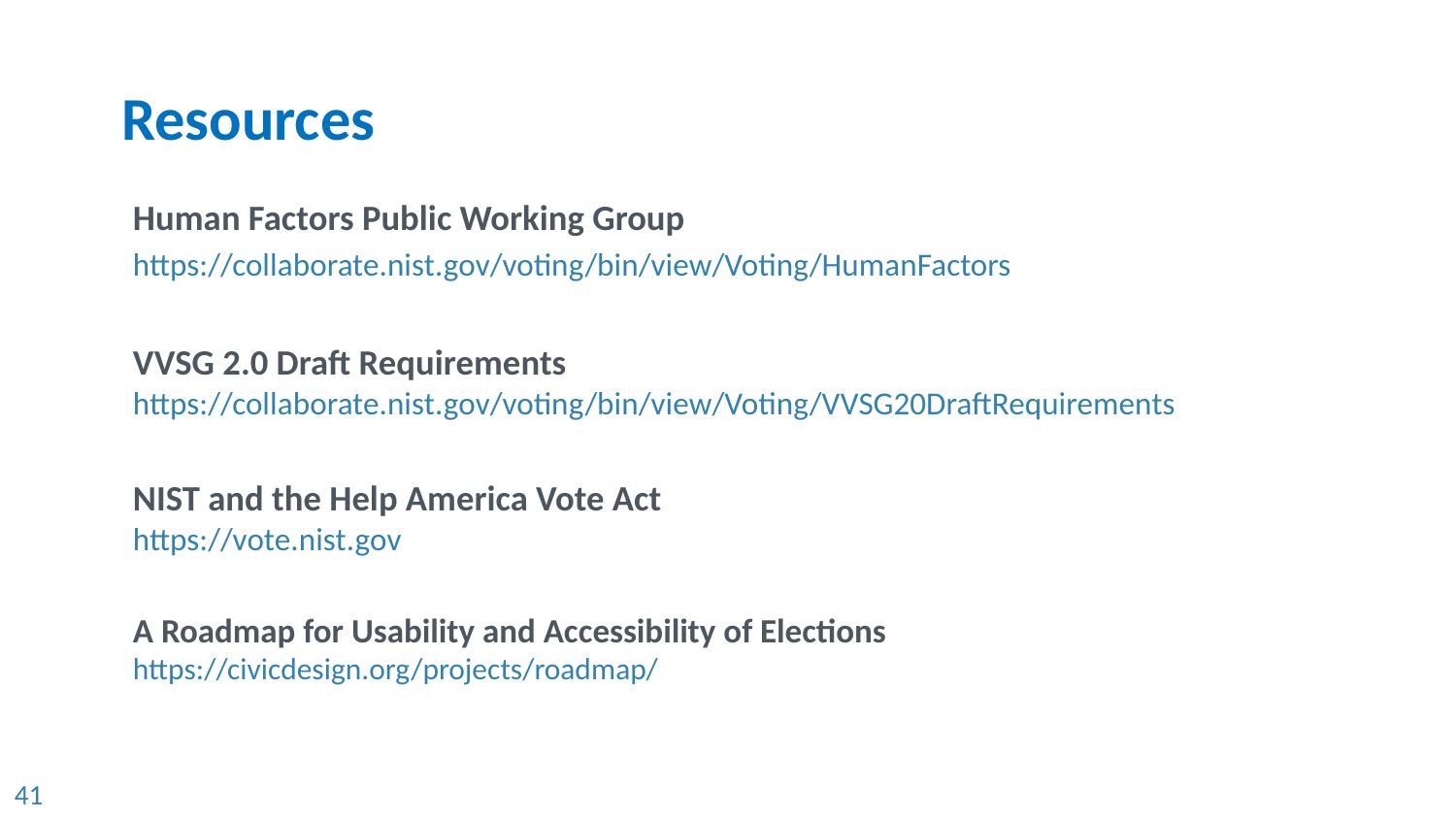

# Resources
Human Factors Public Working Group
https://collaborate.nist.gov/voting/bin/view/Voting/HumanFactors

VVSG 2.0 Draft Requirements
https://collaborate.nist.gov/voting/bin/view/Voting/VVSG20DraftRequirements

NIST and the Help America Vote Act
https://vote.nist.gov

A Roadmap for Usability and Accessibility of Elections
https://civicdesign.org/projects/roadmap/